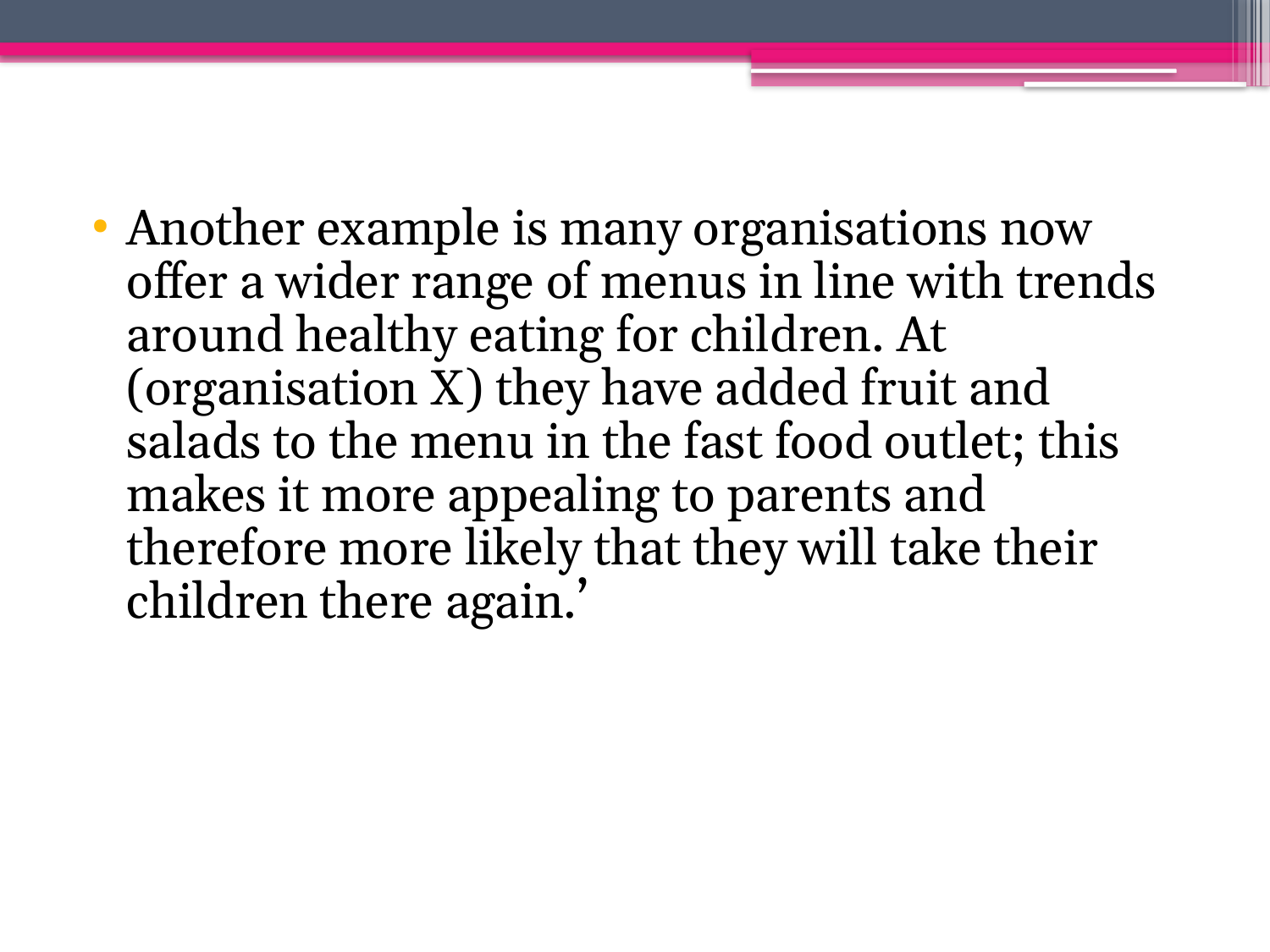

Another example is many organisations now offer a wider range of menus in line with trends around healthy eating for children. At (organisation X) they have added fruit and salads to the menu in the fast food outlet; this makes it more appealing to parents and therefore more likely that they will take their children there again.’